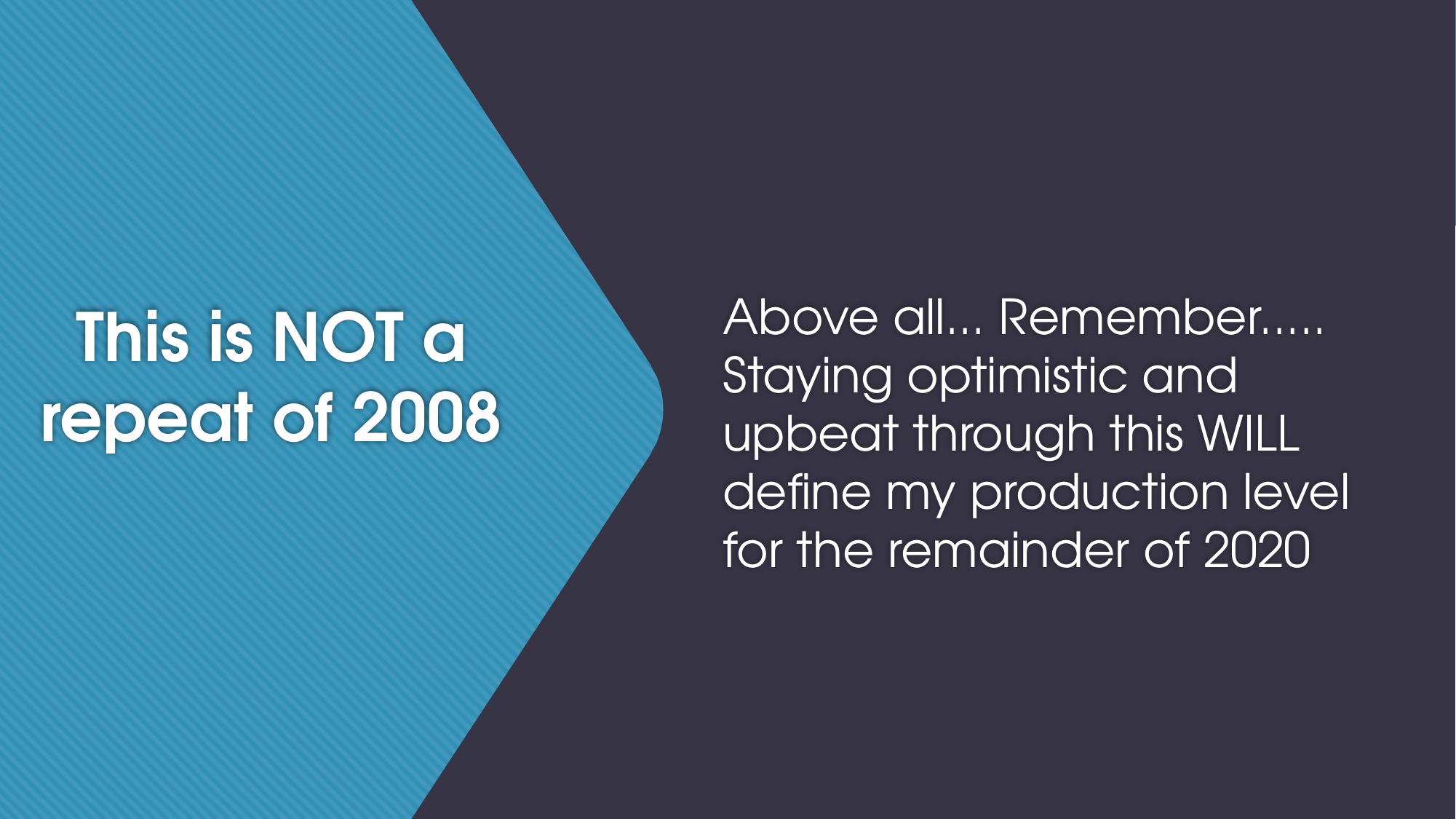

Above all... Remember..... Staying optimistic and upbeat through this WILL define my production level for the remainder of 2020
# This is NOT a repeat of 2008